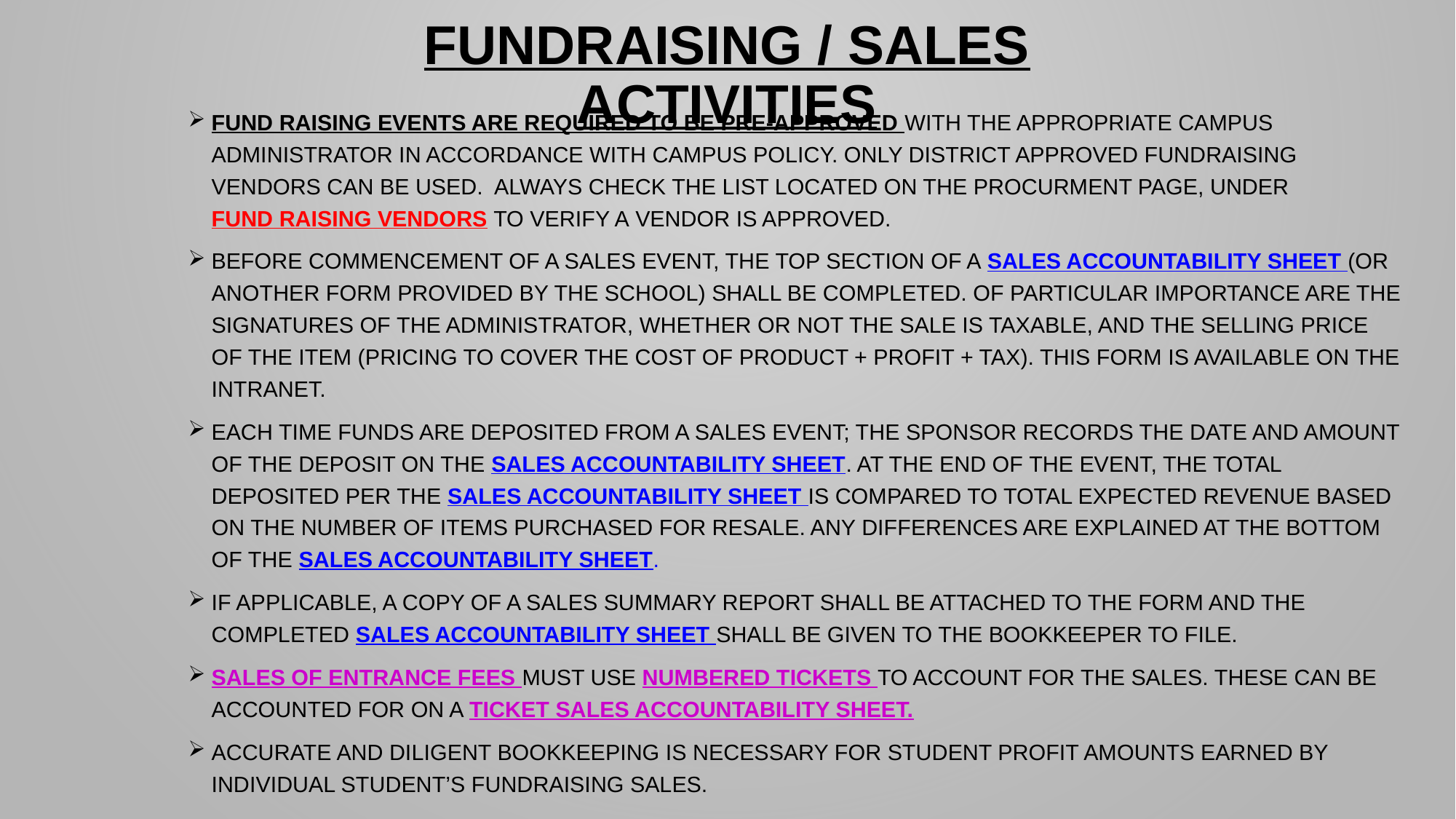

# FUNDRAISING / SALES ACTIVITIES
Fund raising events are required to be pre-approved with the appropriate campus administrator in accordance with campus policy. Only District approved fundraising vendors can be used.  Always check the list located ON THE PROCURMENT PAGE, UNDER Fund Raising Vendors to verify a vendor is approved.
Before commencement of a sales event, the top section of a Sales Accountability Sheet (or another form provided by the school) shall be completed. Of particular importance are the signatures of the administrator, whether or not the sale is taxable, and the selling price of the item (pricing to cover the cost of product + profit + tax). This form is available on the intranet.
Each time funds are deposited from a sales event; the sponsor records the date and amount of the deposit on the Sales Accountability Sheet. At the end of the event, the total deposited per the Sales Accountability Sheet is compared to total expected revenue based on the number of items purchased for resale. Any differences are explained at the bottom of the Sales Accountability Sheet.
If applicable, a copy of a sales summary report shall be attached to the form and the completed Sales Accountability Sheet shall be given to the Bookkeeper to file.
Sales of entrance fees must use numbered tickets to account for the sales. These can be accounted for on a Ticket Sales Accountability Sheet.
Accurate and diligent bookkeeping is necessary for student profit amounts earned by individual student’s fundraising sales.